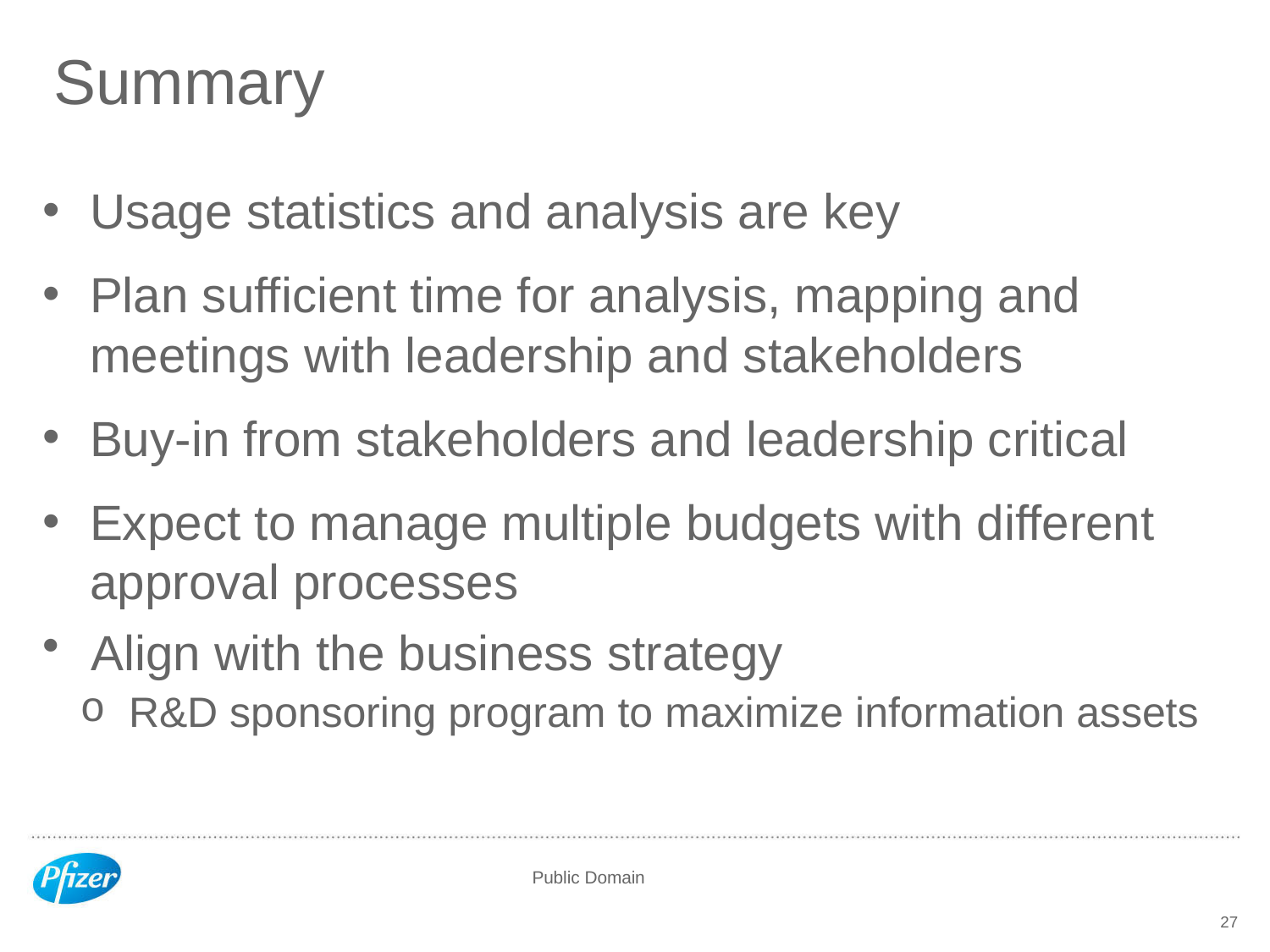

# Summary
Usage statistics and analysis are key
Plan sufficient time for analysis, mapping and meetings with leadership and stakeholders
Buy-in from stakeholders and leadership critical
Expect to manage multiple budgets with different approval processes
Align with the business strategy
R&D sponsoring program to maximize information assets
27